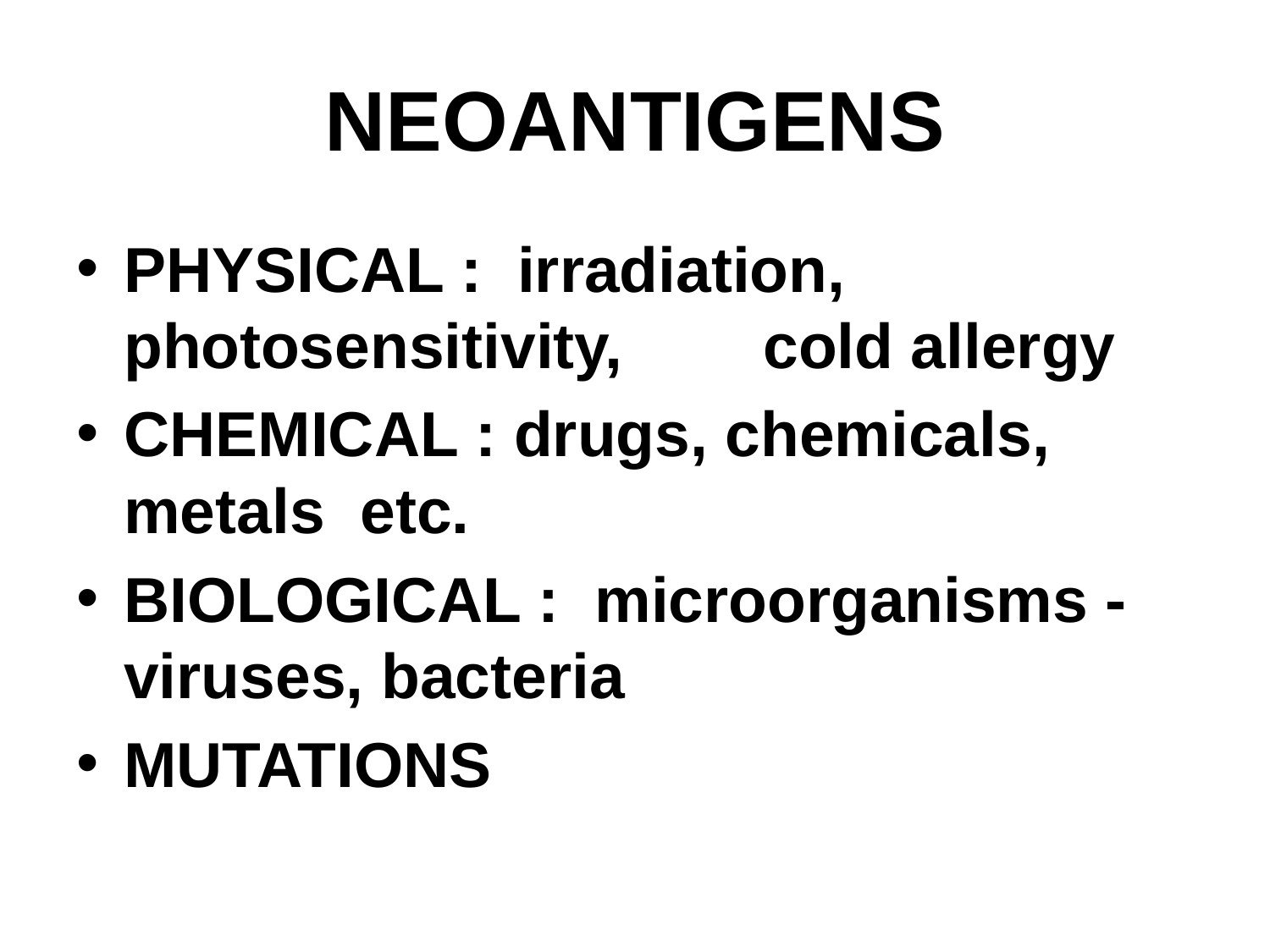

# NEOANTIGENS
PHYSICAL :  irradiation, photosensitivity,        cold allergy
CHEMICAL : drugs, chemicals, metals  etc.
BIOLOGICAL :  microorganisms - viruses, bacteria
MUTATIONS